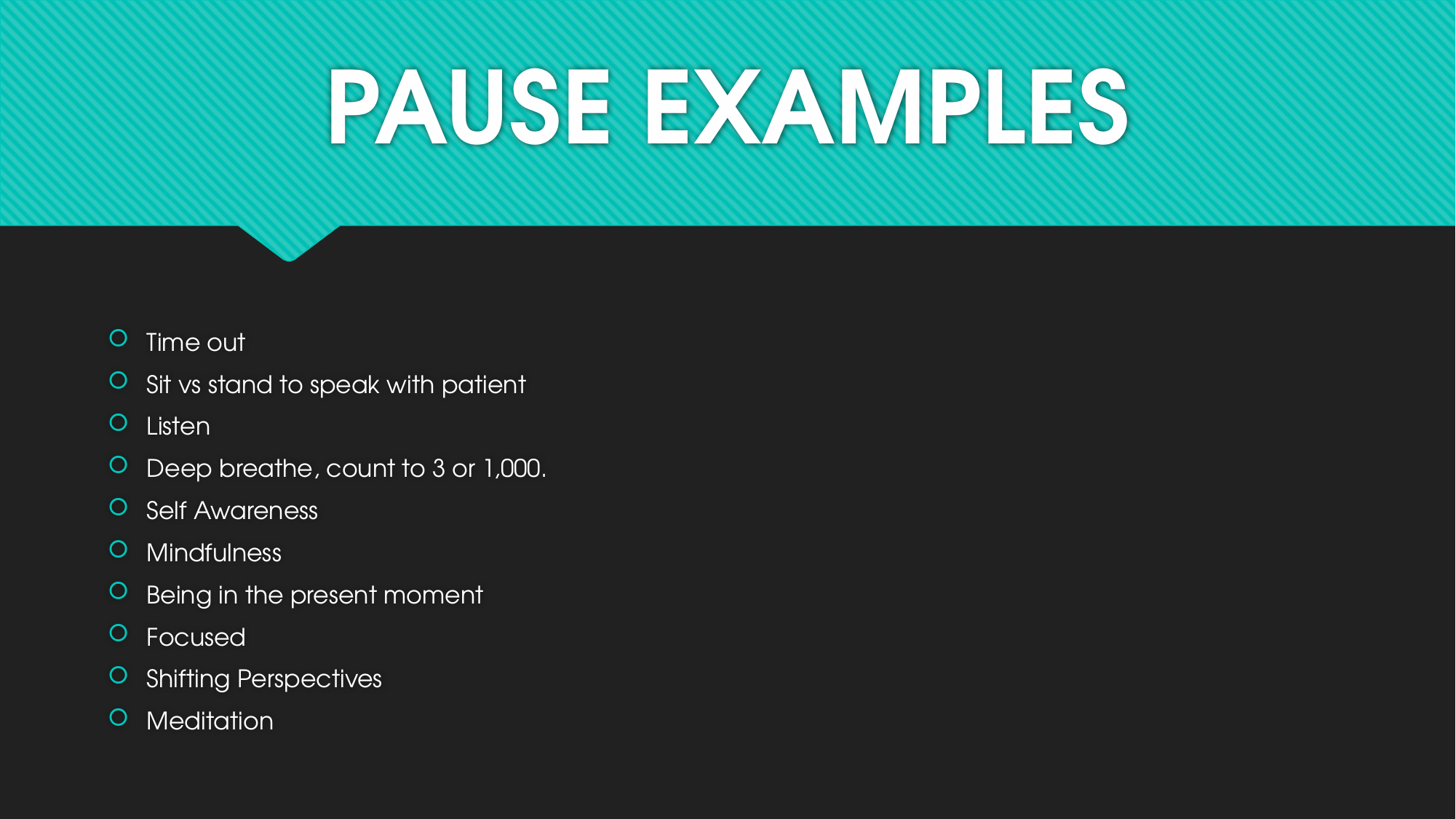

# PAUSE EXAMPLES
Time out
Sit vs stand to speak with patient
Listen
Deep breathe, count to 3 or 1,000.
Self Awareness
Mindfulness
Being in the present moment
Focused
Shifting Perspectives
Meditation